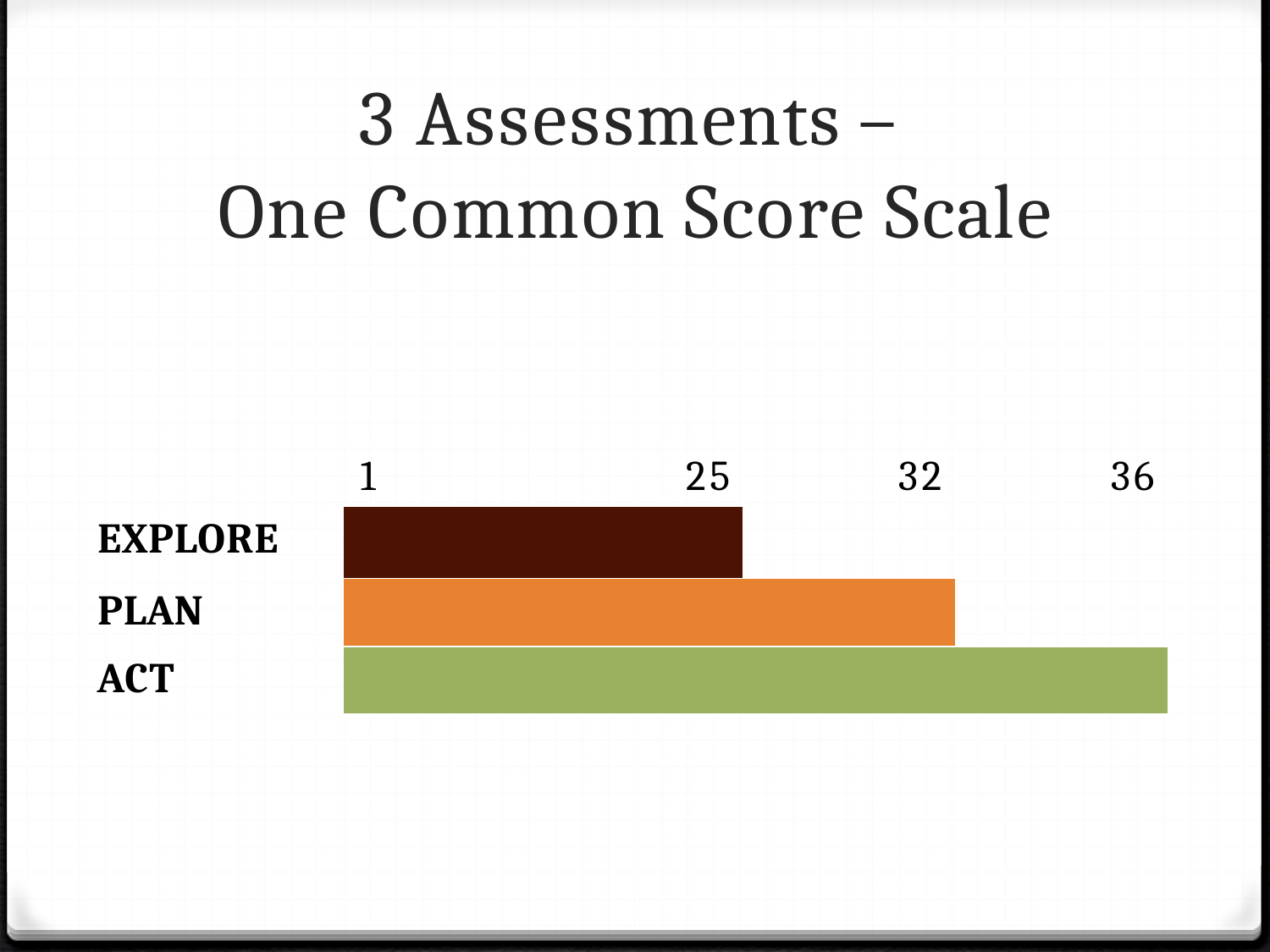

# 3 Assessments – One Common Score Scale
|  | 1 | 25 | 32 | 36 |
| --- | --- | --- | --- | --- |
| EXPLORE |  |  |  |  |
| PLAN |  |  |  |  |
| ACT |  |  |  |  |